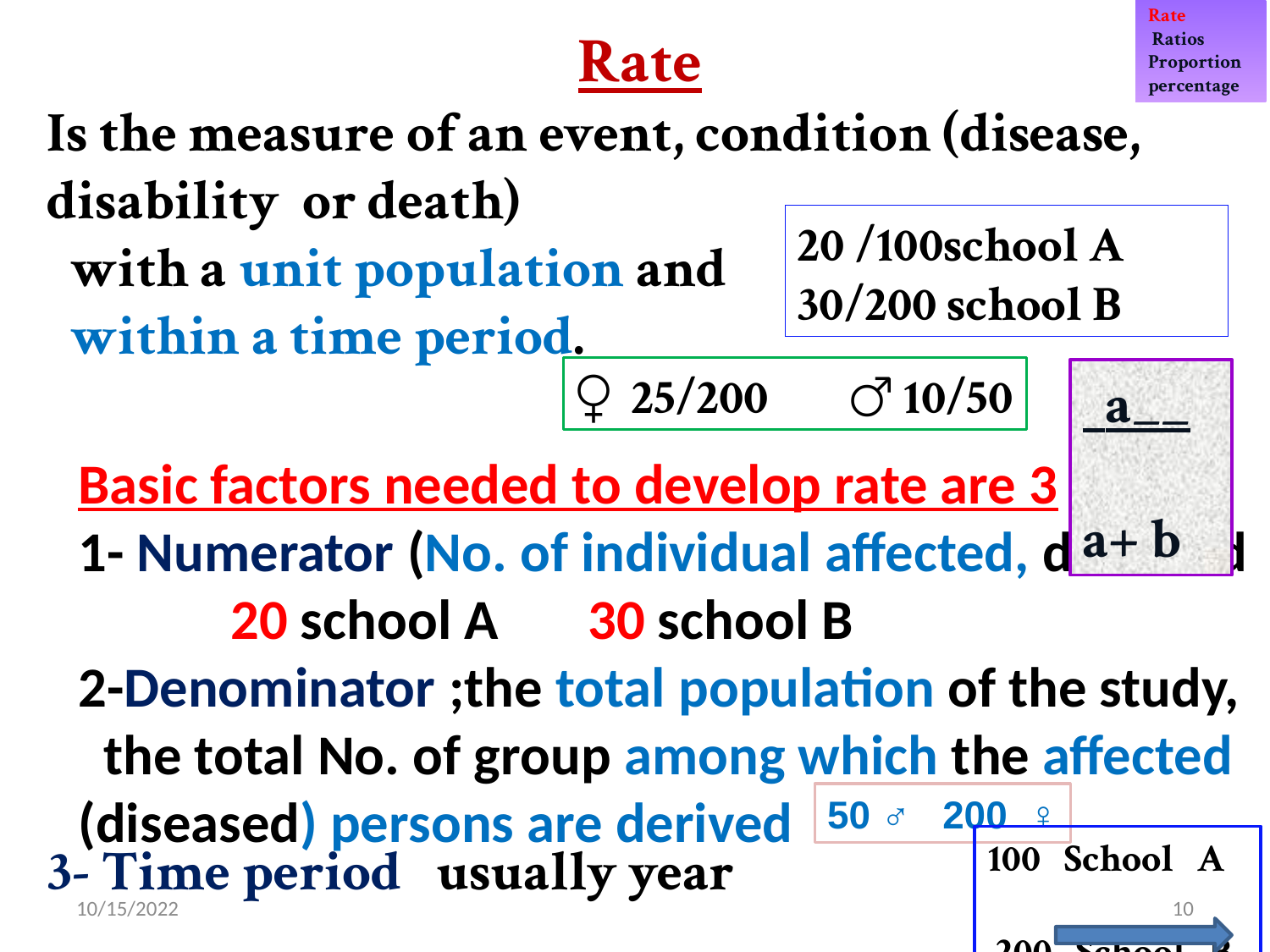

Rate
 Ratios
Proportion
percentage
Rate
Is the measure of an event, condition (disease, disability  or death)
  with a unit population and
  within a time period.
20 /100school A
30/200 school B
♀  25/200        ♂ 10/50
  a__           a+ b
Basic factors needed to develop rate are 3
1- Numerator (No. of individual affected, diseased
            20 school A       30 school B
2-Denominator ;the total population of the study,
  the total No. of group among which the affected (diseased) persons are derived
♀  200   ♂ 50
100   School   A
 200   School   B
3- Time period   usually year
10/15/2022
10